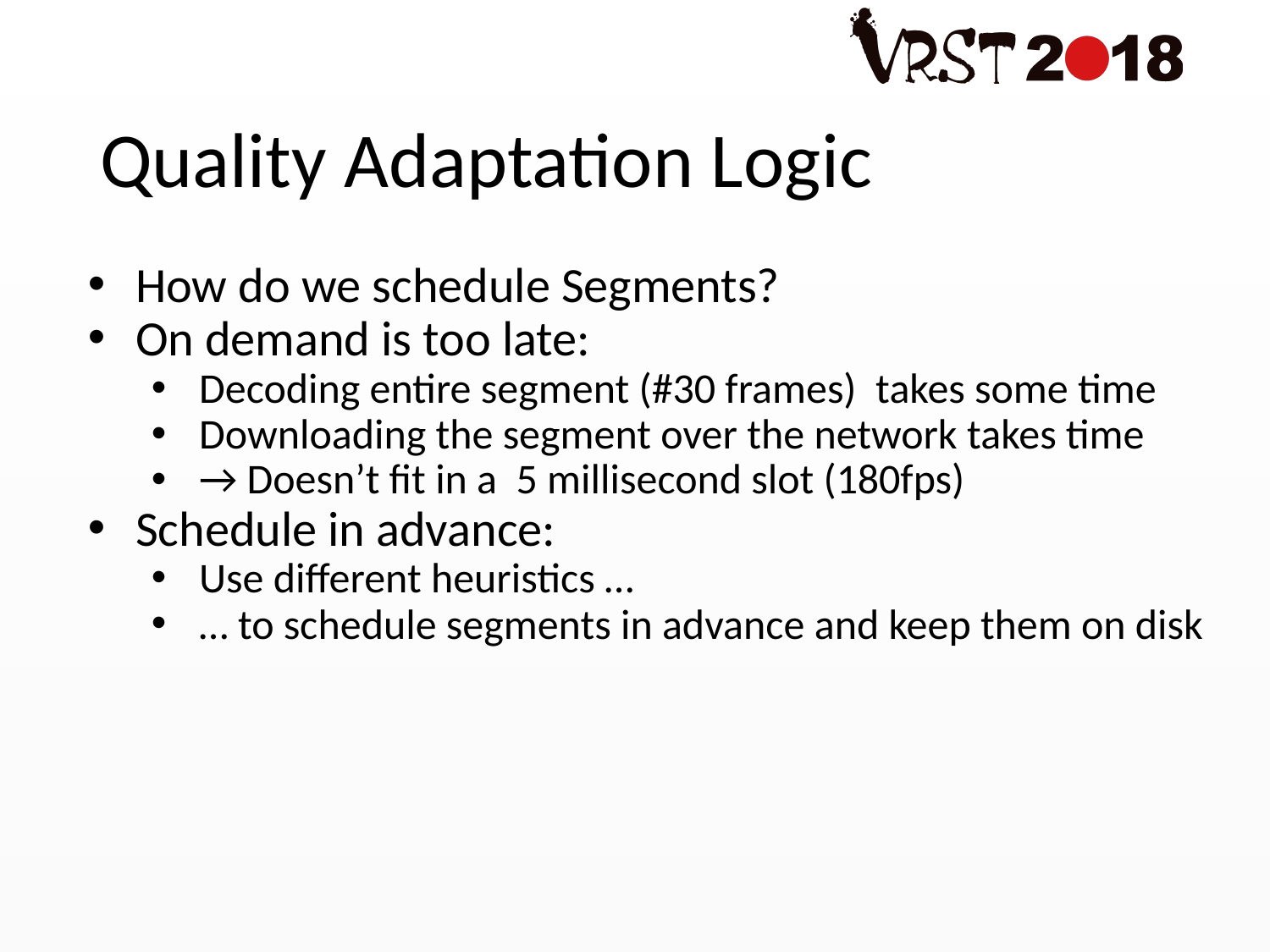

# Quality Adaptation Logic
How do we schedule Segments?
On demand is too late:
Decoding entire segment (#30 frames)  takes some time
Downloading the segment over the network takes time
→ Doesn’t fit in a  5 millisecond slot (180fps)
Schedule in advance:
Use different heuristics …
… to schedule segments in advance and keep them on disk